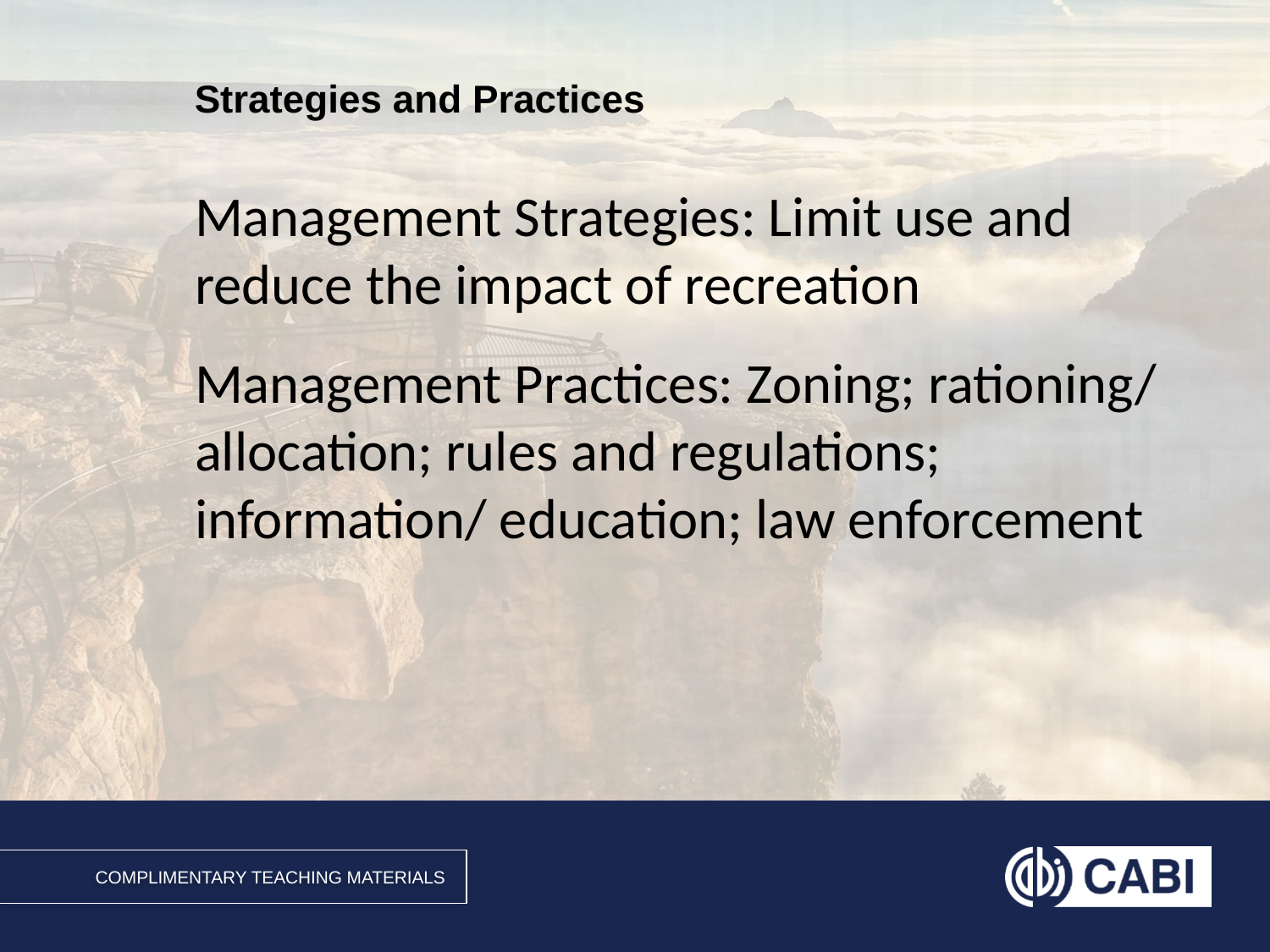

Management Strategies: Limit use and reduce the impact of recreation
Management Practices: Zoning; rationing/ allocation; rules and regulations; information/ education; law enforcement